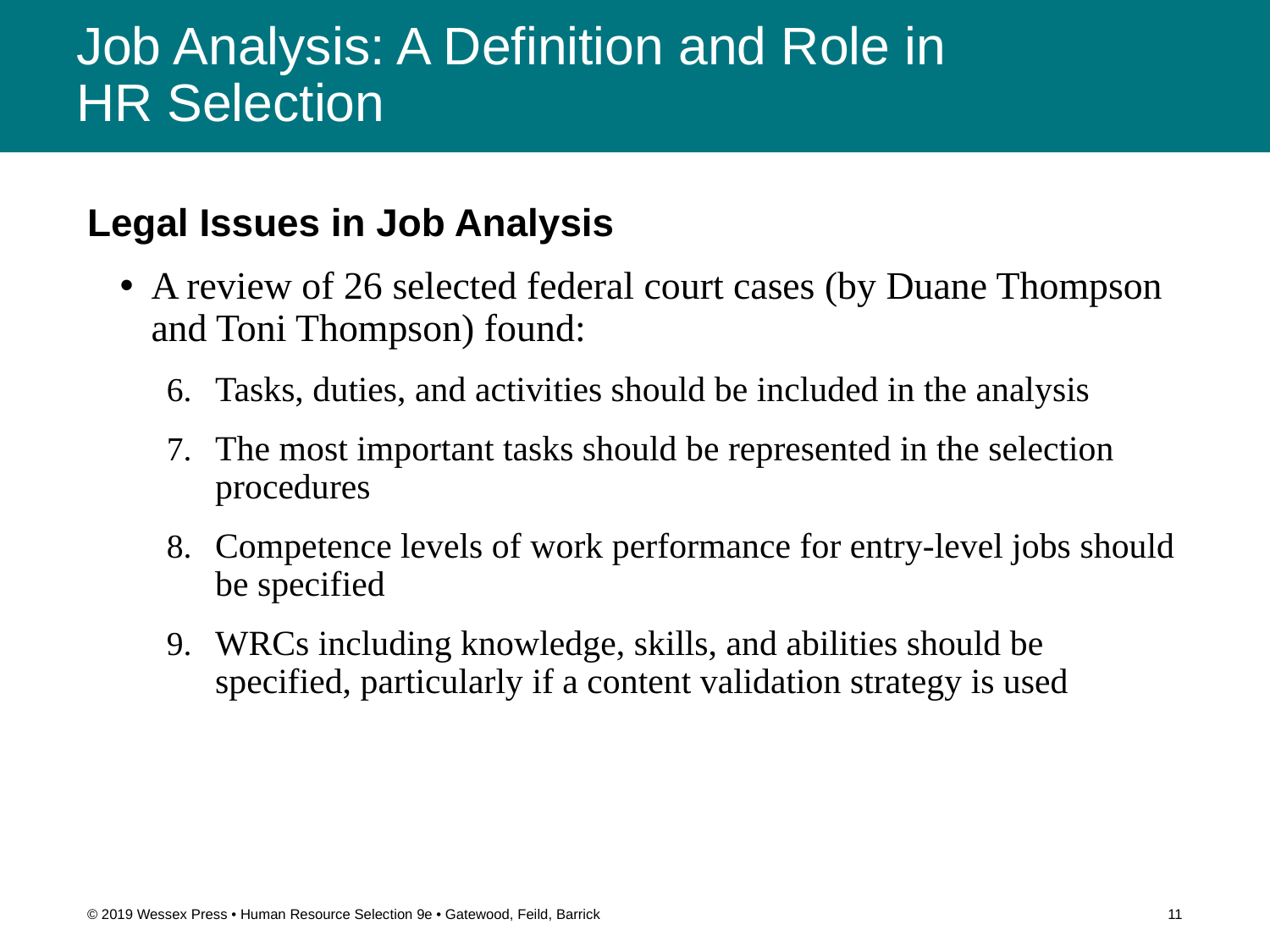

# Job Analysis: A Definition and Role in HR Selection
Legal Issues in Job Analysis
A review of 26 selected federal court cases (by Duane Thompson and Toni Thompson) found:
Tasks, duties, and activities should be included in the analysis
The most important tasks should be represented in the selection procedures
Competence levels of work performance for entry-level jobs should be specified
WRCs including knowledge, skills, and abilities should be specified, particularly if a content validation strategy is used
© 2019 Wessex Press • Human Resource Selection 9e • Gatewood, Feild, Barrick
11